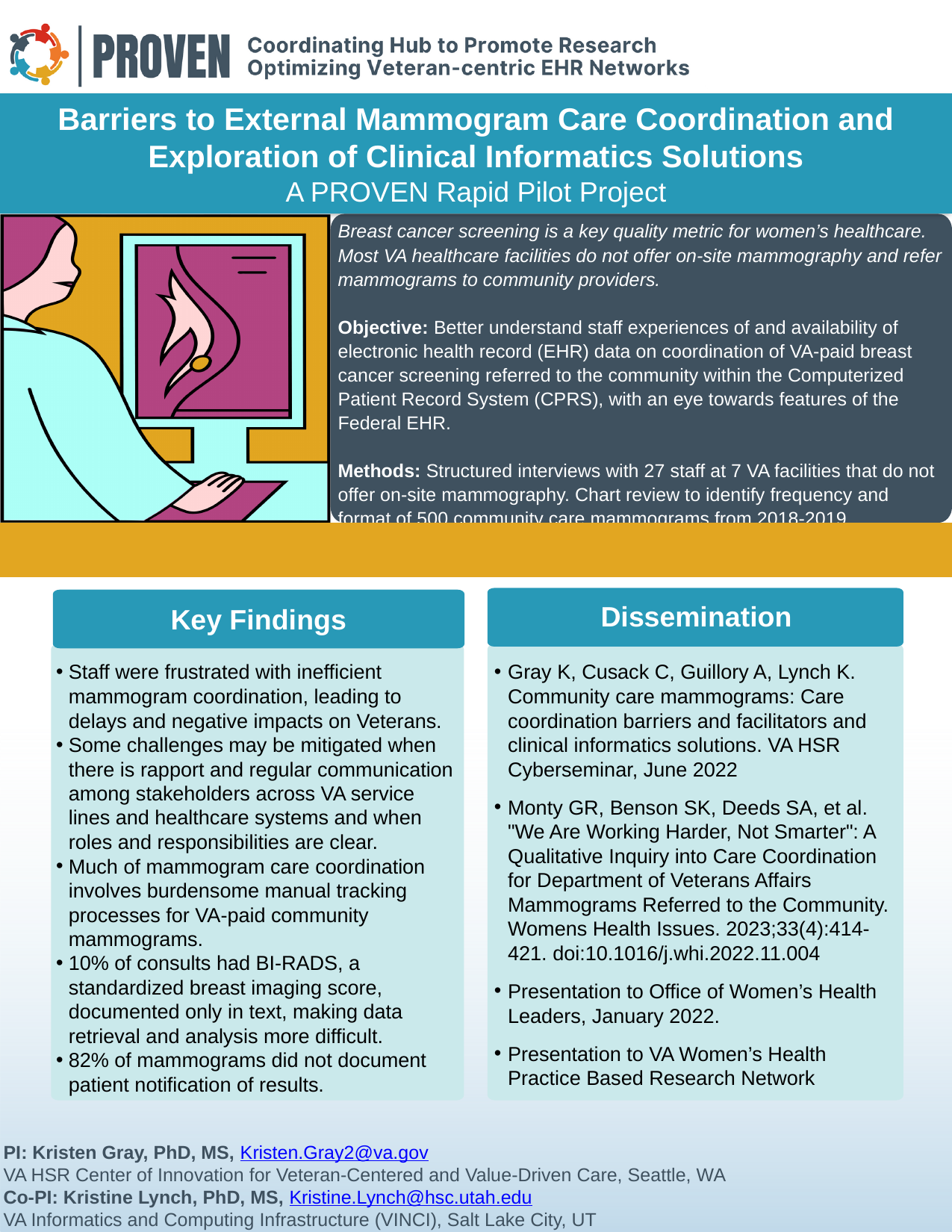

Barriers to External Mammogram Care Coordination and Exploration of Clinical Informatics Solutions
A PROVEN Rapid Pilot Project

Breast cancer screening is a key quality metric for women’s healthcare. Most VA healthcare facilities do not offer on-site mammography and refer mammograms to community providers.

Objective: Better understand staff experiences of and availability of electronic health record (EHR) data on coordination of VA-paid breast cancer screening referred to the community within the Computerized Patient Record System (CPRS), with an eye towards features of the Federal EHR.

Methods: Structured interviews with 27 staff at 7 VA facilities that do not offer on-site mammography. Chart review to identify frequency and format of 500 community care mammograms from 2018-2019.

Dissemination
Key Findings

Staff were frustrated with inefficient mammogram coordination, leading to delays and negative impacts on Veterans.
Some challenges may be mitigated when there is rapport and regular communication among stakeholders across VA service lines and healthcare systems and when roles and responsibilities are clear.
Much of mammogram care coordination involves burdensome manual tracking processes for VA-paid community mammograms.
10% of consults had BI-RADS, a standardized breast imaging score, documented only in text, making data retrieval and analysis more difficult.
82% of mammograms did not document patient notification of results.
Gray K, Cusack C, Guillory A, Lynch K. Community care mammograms: Care coordination barriers and facilitators and clinical informatics solutions. VA HSR Cyberseminar, June 2022
Monty GR, Benson SK, Deeds SA, et al. "We Are Working Harder, Not Smarter": A Qualitative Inquiry into Care Coordination for Department of Veterans Affairs Mammograms Referred to the Community. Womens Health Issues. 2023;33(4):414-421. doi:10.1016/j.whi.2022.11.004
Presentation to Office of Women’s Health Leaders, January 2022.
Presentation to VA Women’s Health Practice Based Research Network
PI: Kristen Gray, PhD, MS, Kristen.Gray2@va.gov
VA HSR Center of Innovation for Veteran-Centered and Value-Driven Care, Seattle, WA
Co-PI: Kristine Lynch, PhD, MS, Kristine.Lynch@hsc.utah.edu
VA Informatics and Computing Infrastructure (VINCI), Salt Lake City, UT